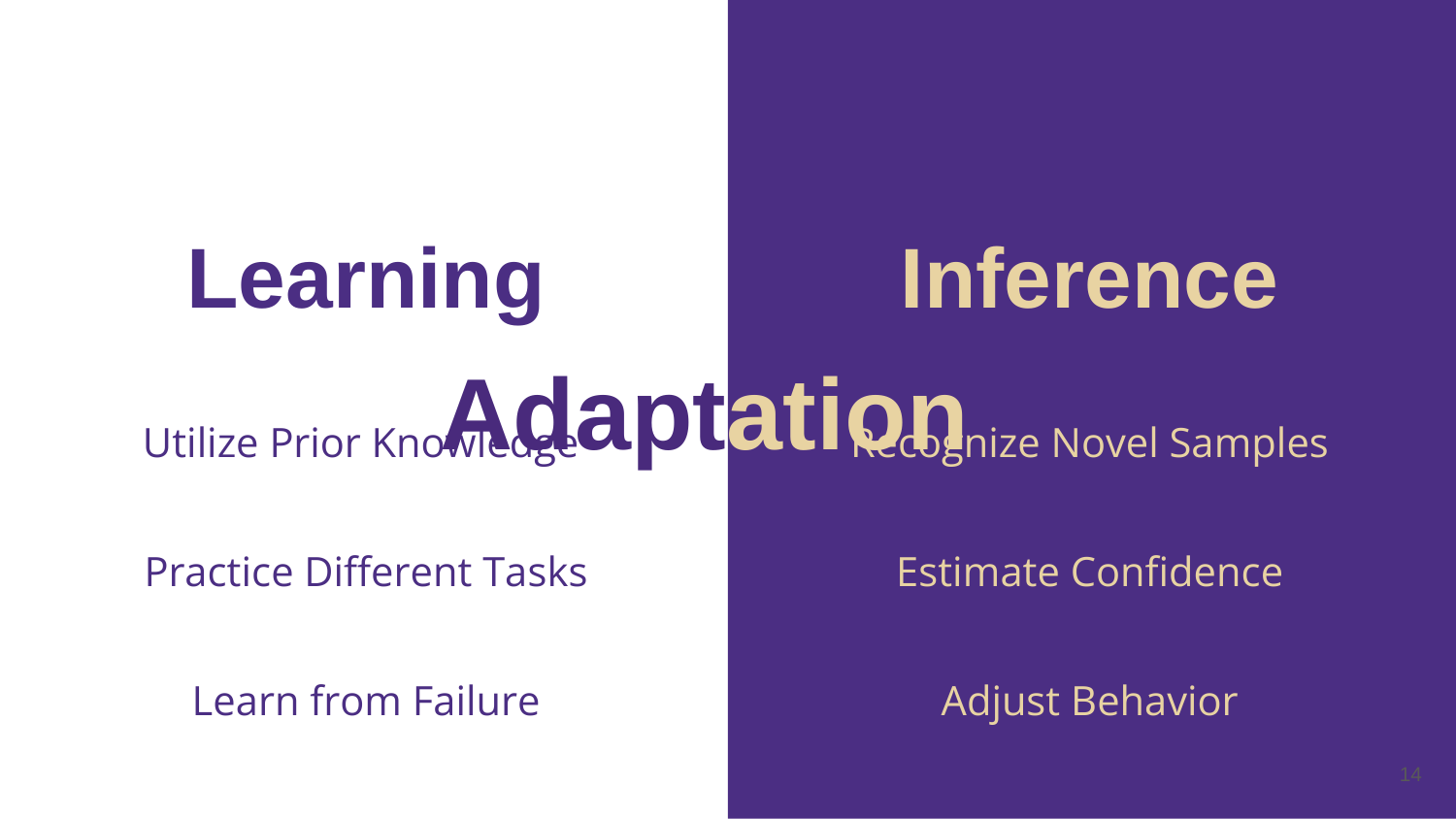

# Learning
Inference
Adaptation
Utilize Prior Knowledge
Practice Different Tasks
Learn from Failure
Recognize Novel Samples
Estimate Confidence
Adjust Behavior

14